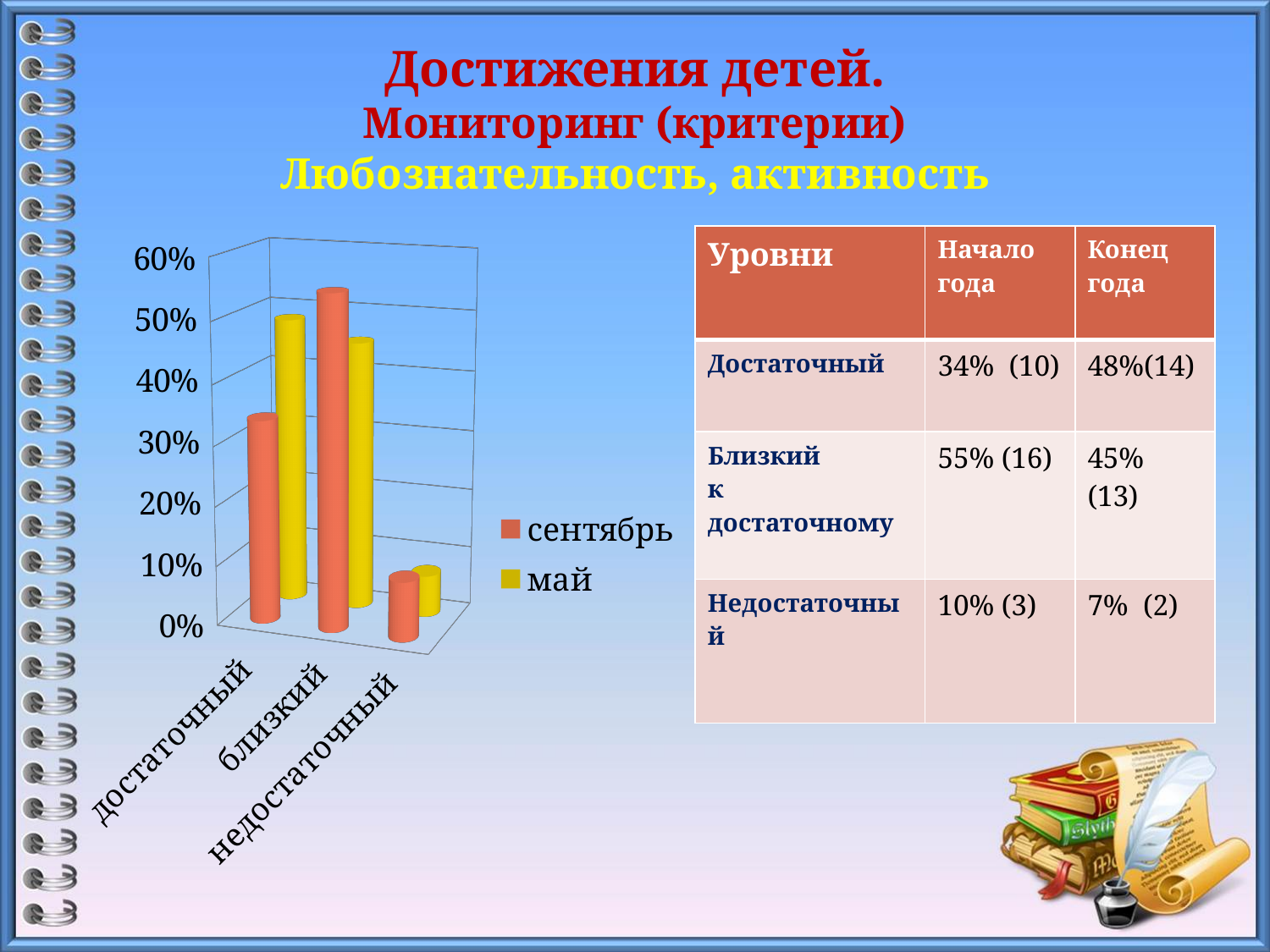

# Достижения детей. Мониторинг (критерии) Любознательность, активность

[unsupported chart]

| Уровни | Начало года | Конец года |
| --- | --- | --- |
| Достаточный | 34% (10) | 48%(14) |
| Близкий к достаточному | 55% (16) | 45% (13) |
| Недостаточный | 10% (3) | 7% (2) |